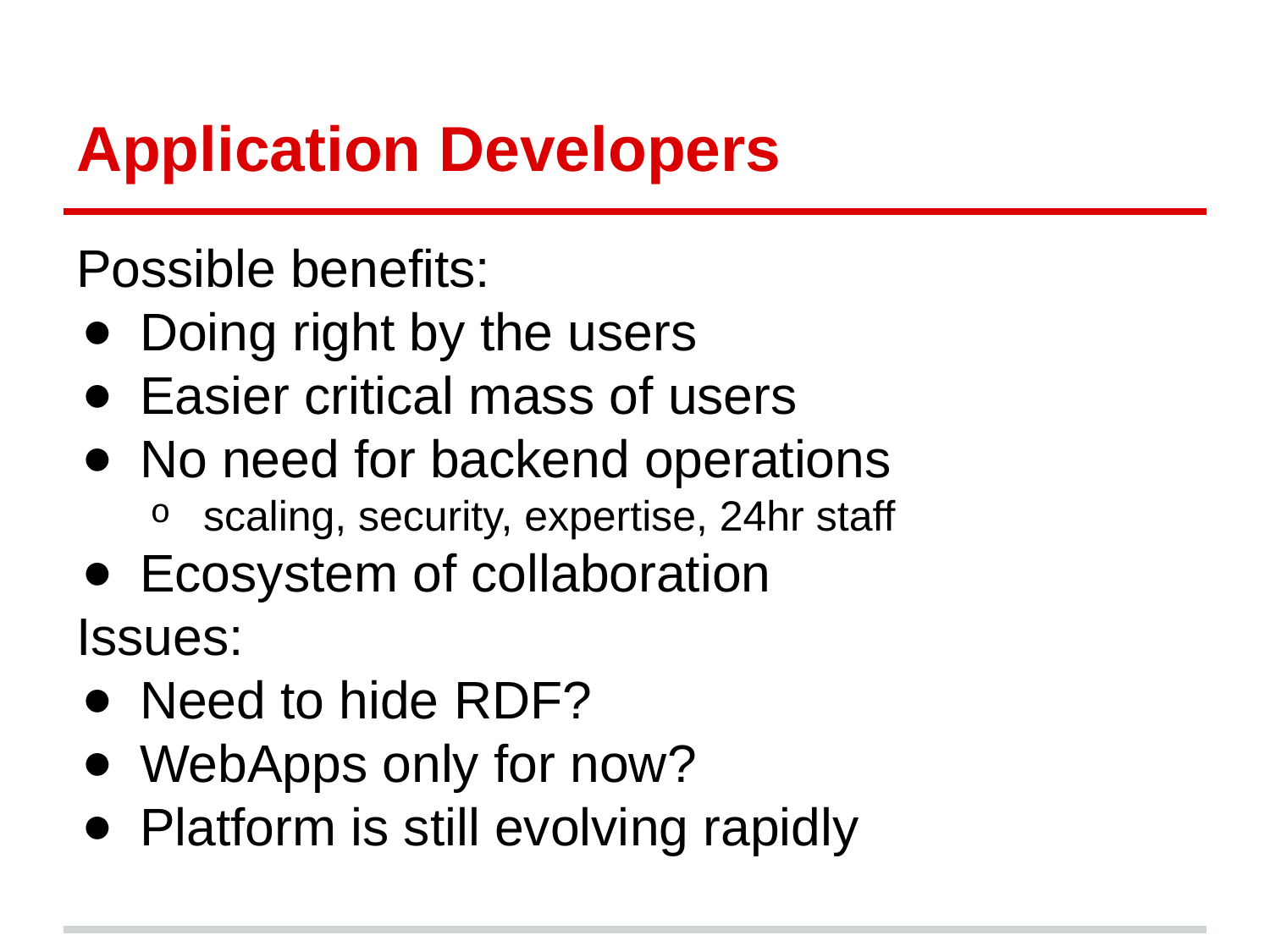

# Application Developers
Possible benefits:
Doing right by the users
Easier critical mass of users
No need for backend operations
scaling, security, expertise, 24hr staff
Ecosystem of collaboration
Issues:
Need to hide RDF?
WebApps only for now?
Platform is still evolving rapidly